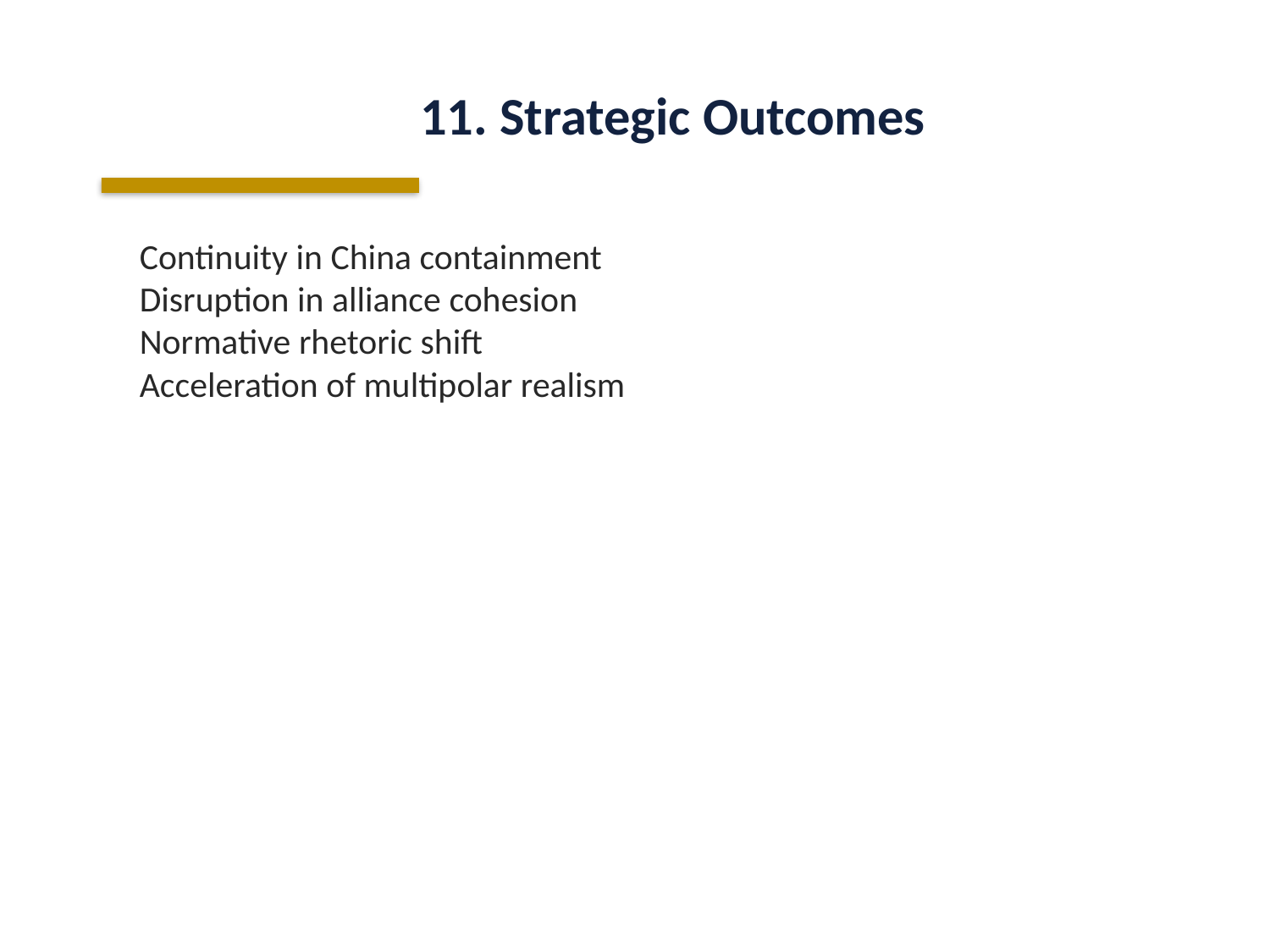

11. Strategic Outcomes

Continuity in China containment
Disruption in alliance cohesion
Normative rhetoric shift
Acceleration of multipolar realism